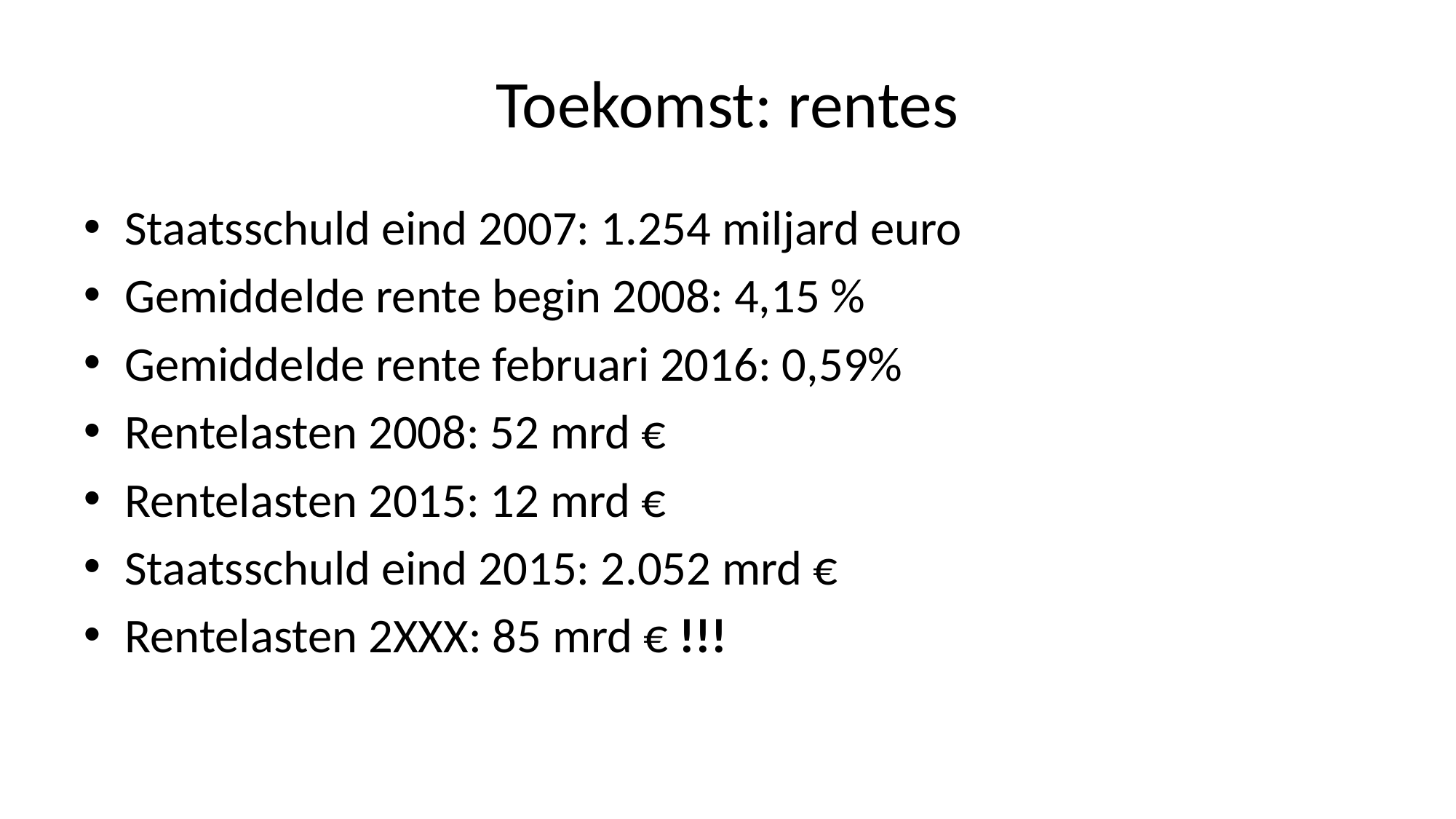

# Toekomst: rentes
Staatsschuld eind 2007: 1.254 miljard euro
Gemiddelde rente begin 2008: 4,15 %
Gemiddelde rente februari 2016: 0,59%
Rentelasten 2008: 52 mrd €
Rentelasten 2015: 12 mrd €
Staatsschuld eind 2015: 2.052 mrd €
Rentelasten 2XXX: 85 mrd € !!!